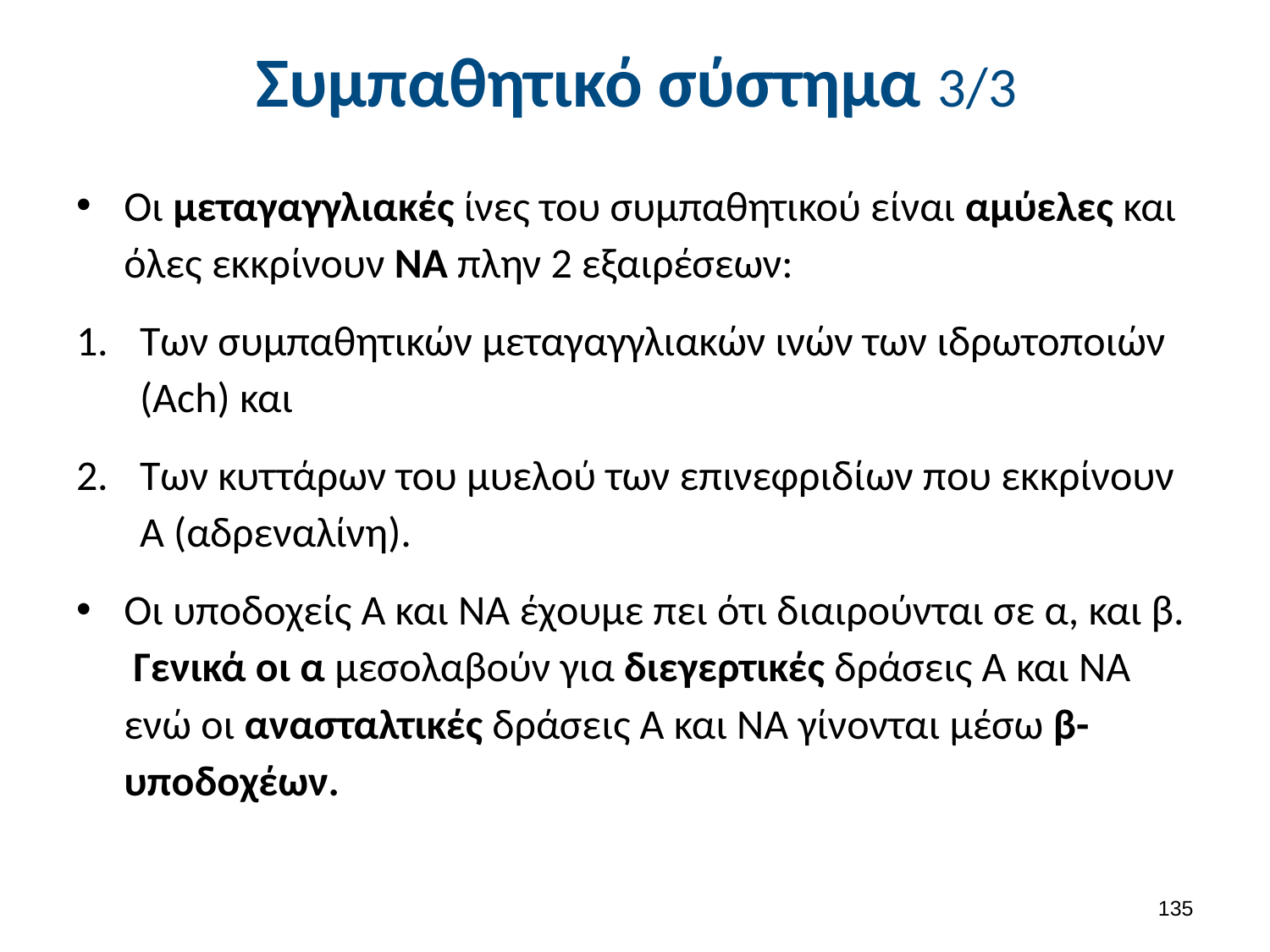

# Συμπαθητικό σύστημα 3/3
Οι μεταγαγγλιακές ίνες του συμπαθητικού είναι αμύελες και όλες εκκρίνουν ΝΑ πλην 2 εξαιρέσεων:
Των συμπαθητικών μεταγαγγλιακών ινών των ιδρωτοποιών (Ach) και
Των κυττάρων του μυελού των επινεφριδίων που εκκρίνουν Α (αδρεναλίνη).
Οι υποδοχείς Α και ΝΑ έχουμε πει ότι διαιρούνται σε α, και β.  Γενικά οι α μεσολαβούν για διεγερτικές δράσεις Α και ΝΑ ενώ οι ανασταλτικές δράσεις Α και ΝΑ γίνονται μέσω β-υποδοχέων.

135